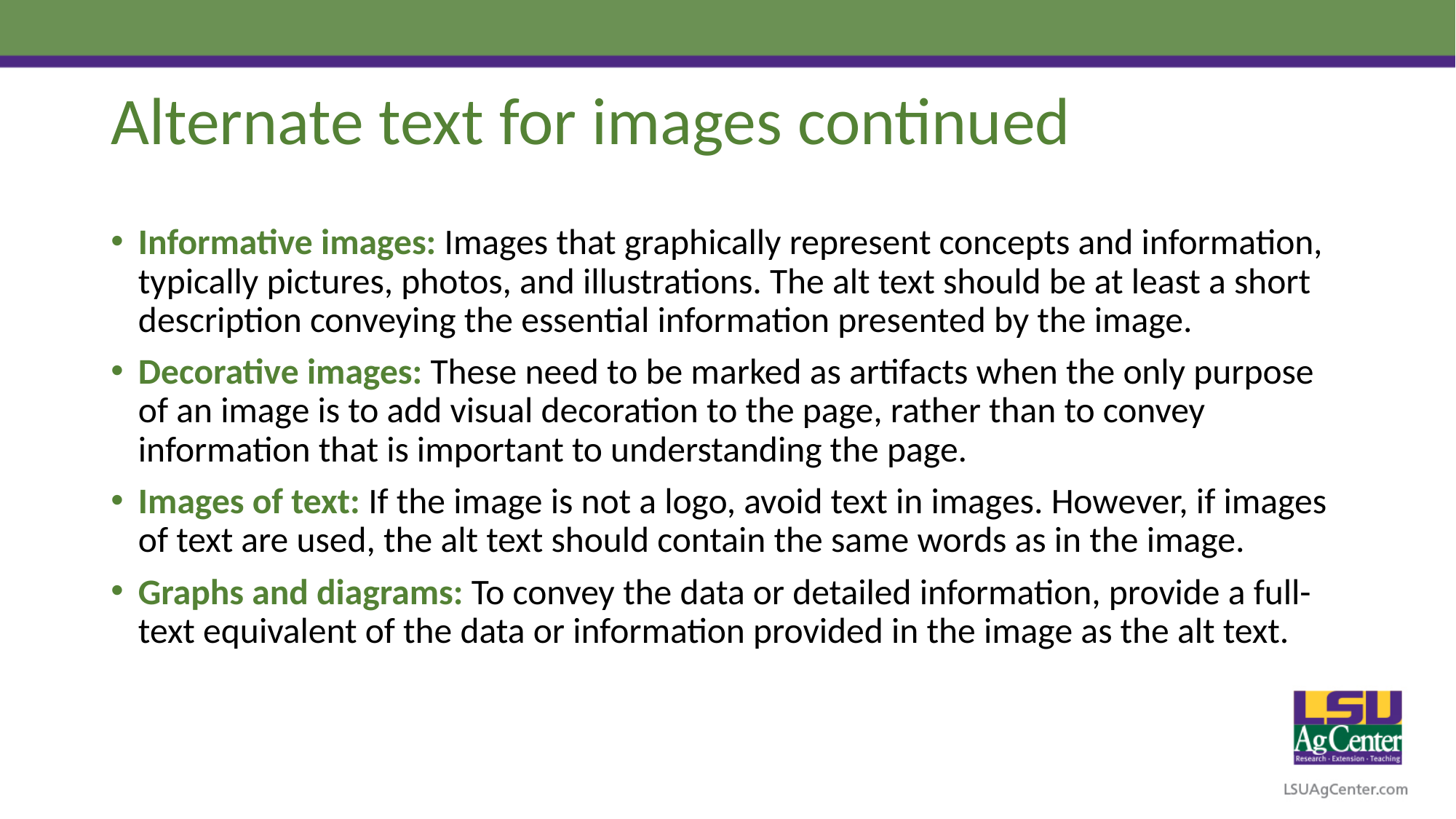

# Alternate text for images continued
Informative images: Images that graphically represent concepts and information, typically pictures, photos, and illustrations. The alt text should be at least a short description conveying the essential information presented by the image.
Decorative images: These need to be marked as artifacts when the only purpose of an image is to add visual decoration to the page, rather than to convey information that is important to understanding the page.
Images of text: If the image is not a logo, avoid text in images. However, if images of text are used, the alt text should contain the same words as in the image.
Graphs and diagrams: To convey the data or detailed information, provide a full-text equivalent of the data or information provided in the image as the alt text.